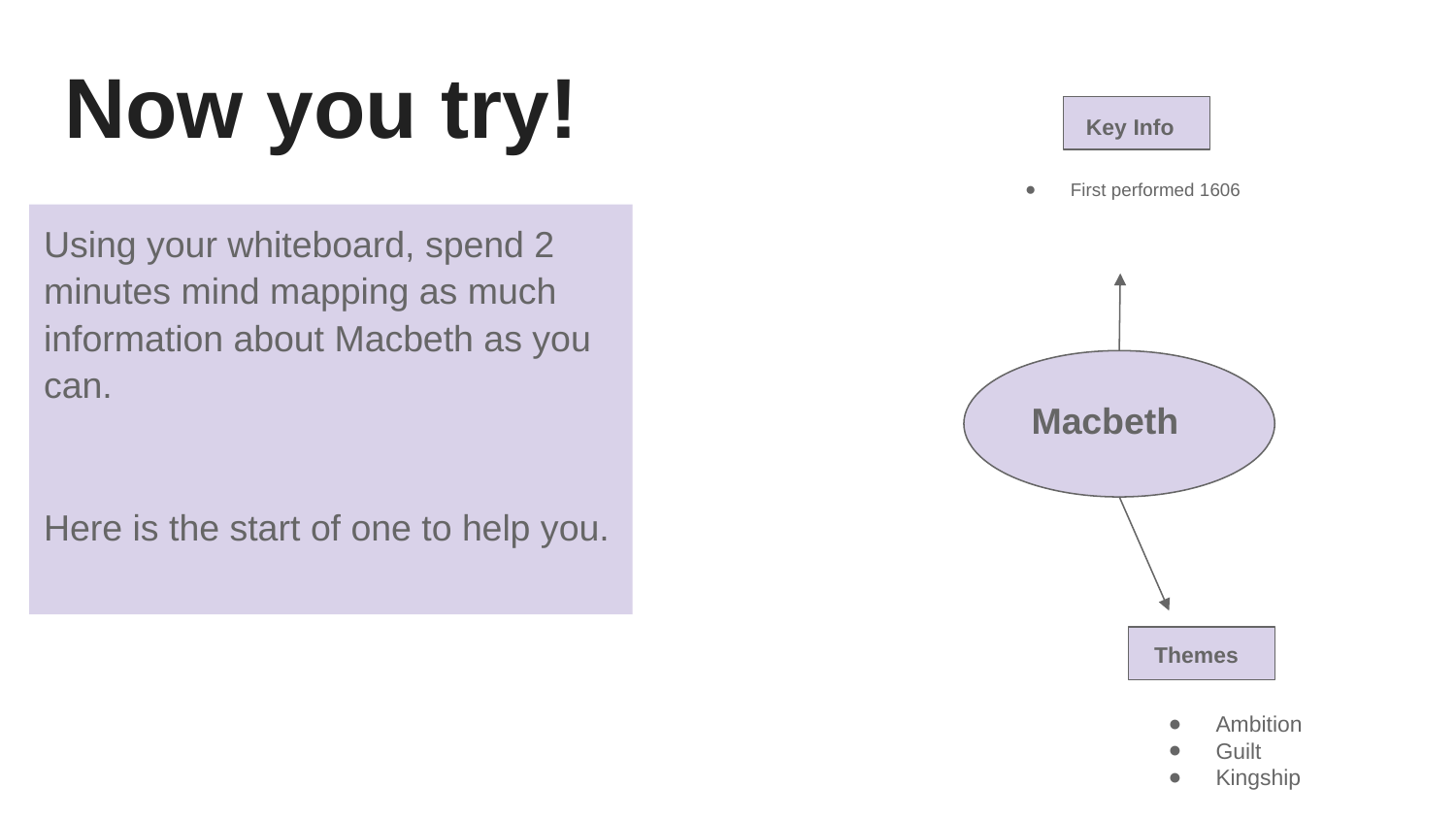

# Now you try!

Key Info
First performed 1606
Using your whiteboard, spend 2 minutes mind mapping as much information about Macbeth as you can.

Here is the start of one to help you.

Macbeth

Themes
Ambition
Guilt
Kingship